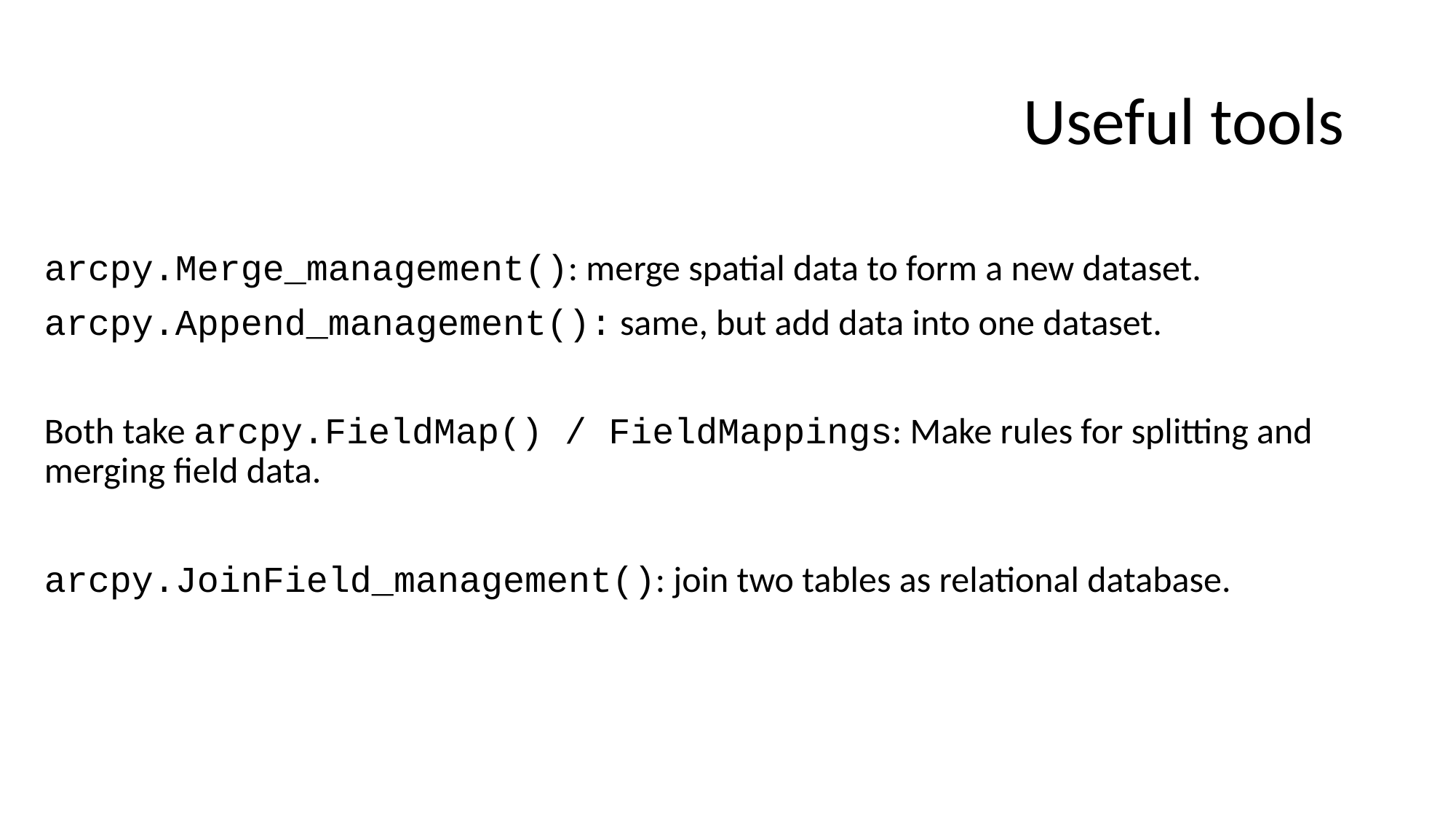

# Useful tools
arcpy.Merge_management(): merge spatial data to form a new dataset.
arcpy.Append_management(): same, but add data into one dataset.

Both take arcpy.FieldMap() / FieldMappings: Make rules for splitting and merging field data.

arcpy.JoinField_management(): join two tables as relational database.